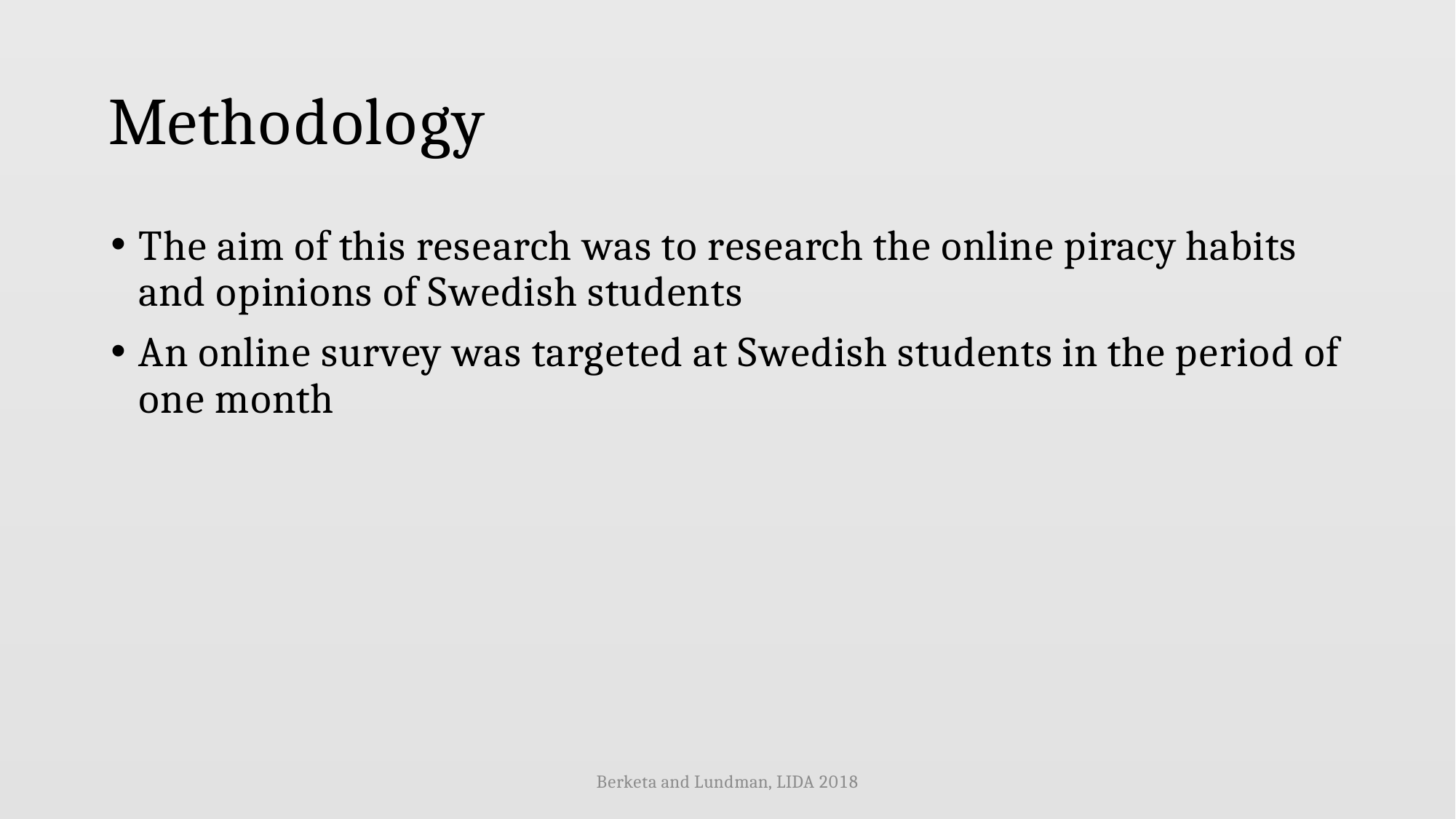

# Methodology
The aim of this research was to research the online piracy habits and opinions of Swedish students
An online survey was targeted at Swedish students in the period of one month

Berketa and Lundman, LIDA 2018